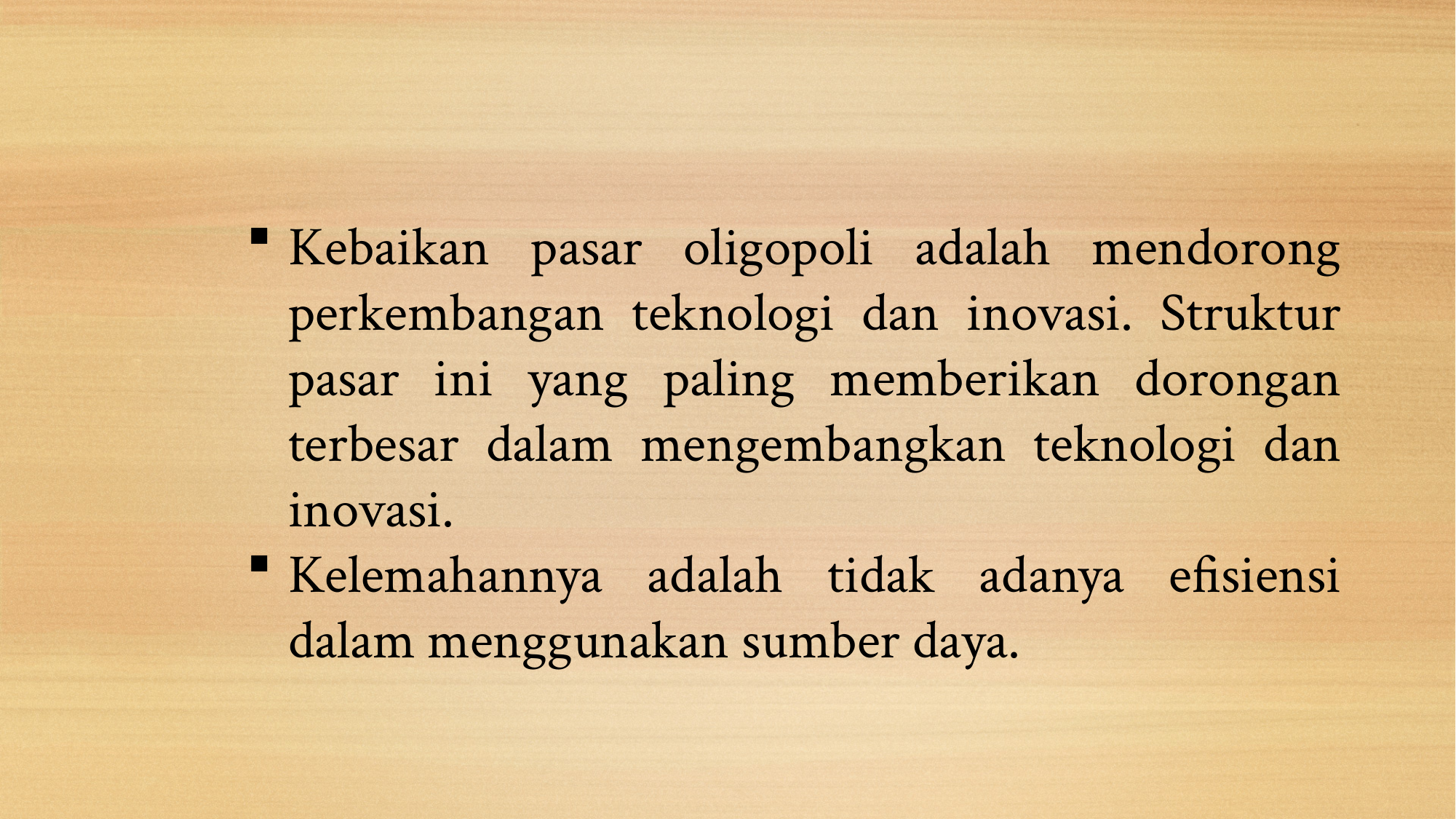

Kebaikan pasar oligopoli adalah mendorong perkembangan teknologi dan inovasi. Struktur pasar ini yang paling memberikan dorongan terbesar dalam mengembangkan teknologi dan inovasi.
Kelemahannya adalah tidak adanya efisiensi dalam menggunakan sumber daya.